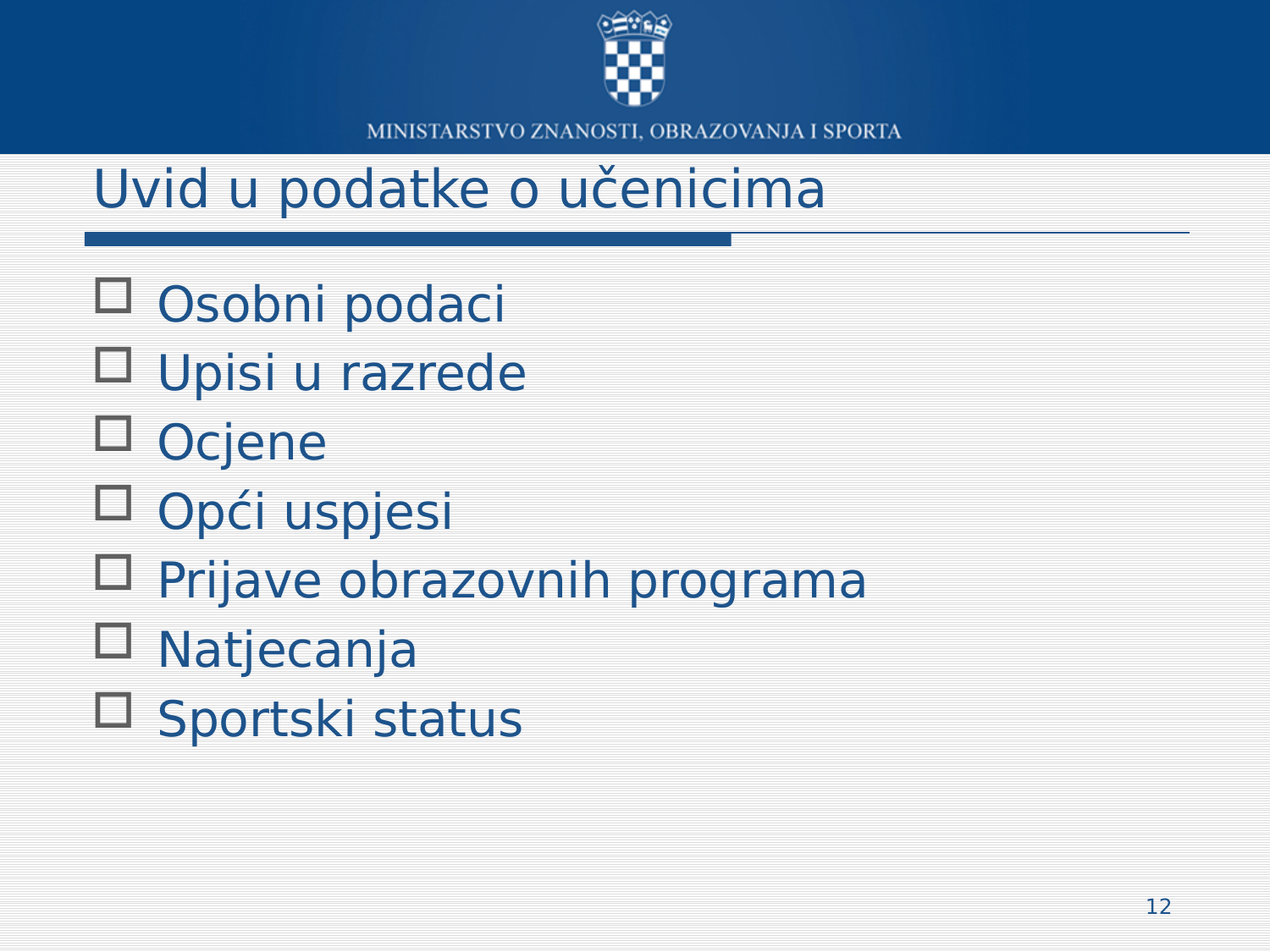

# Uvid u podatke o učenicima
Osobni podaci
Upisi u razrede
Ocjene
Opći uspjesi
Prijave obrazovnih programa
Natjecanja
Sportski status
12